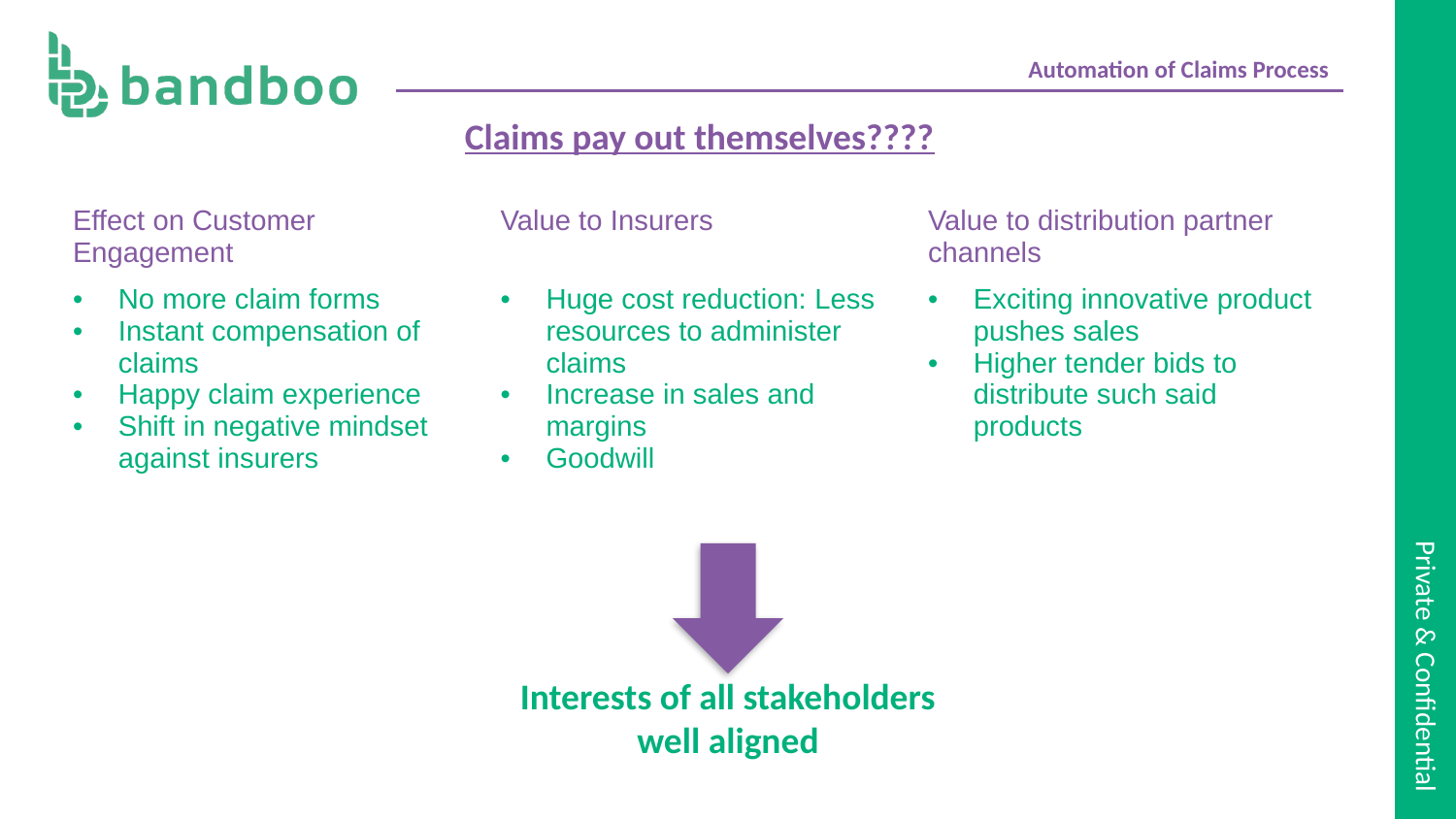

Automation of Claims Process
| Claims pay out themselves???? |  |  |
| --- | --- | --- |
| Effect on Customer Engagement | Value to Insurers | Value to distribution partner channels |
| No more claim forms Instant compensation of claims Happy claim experience Shift in negative mindset against insurers | Huge cost reduction: Less resources to administer claims Increase in sales and margins Goodwill | Exciting innovative product pushes sales Higher tender bids to distribute such said products |

# Interests of all stakeholders well aligned